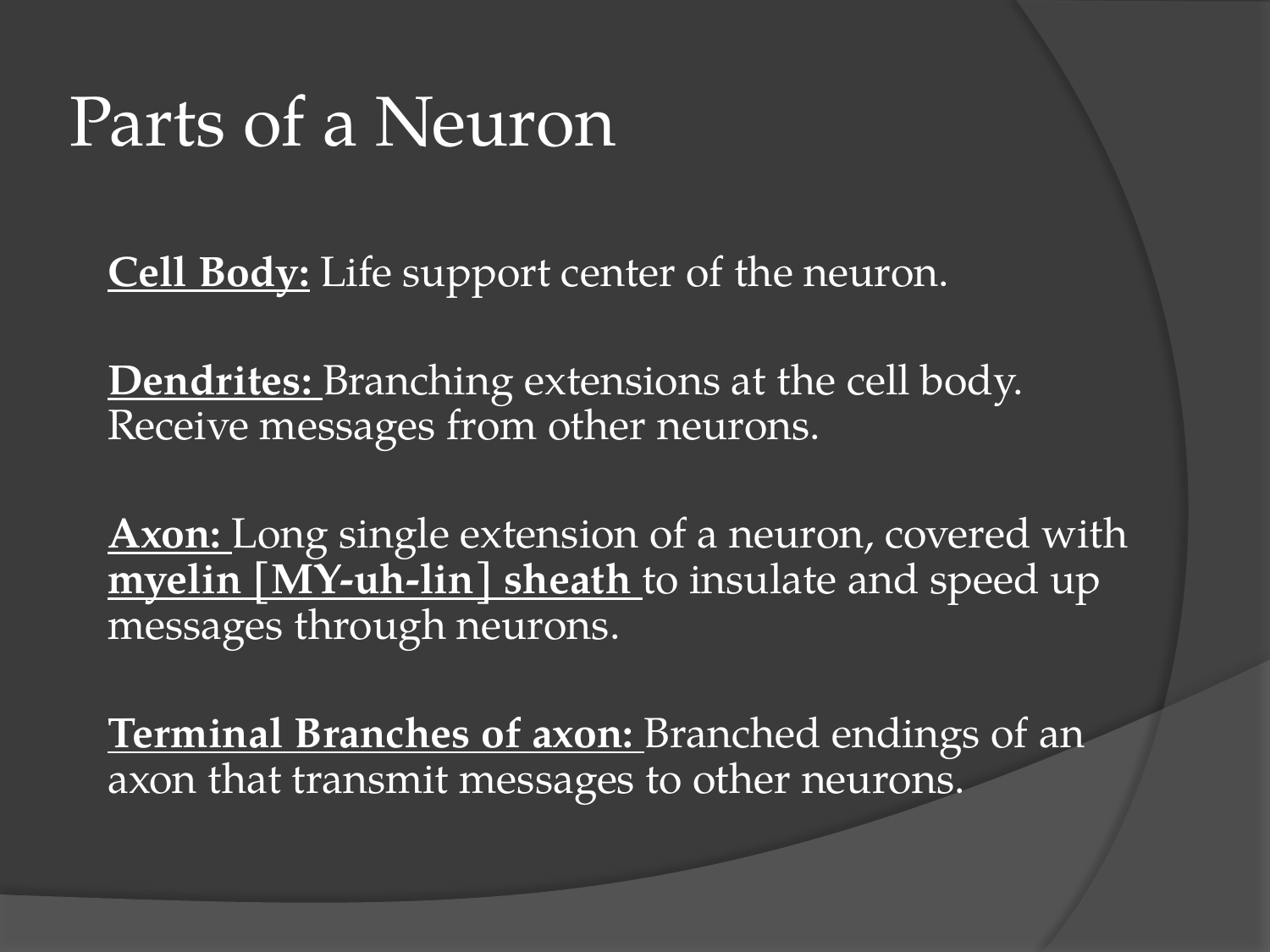

# Parts of a Neuron
Cell Body: Life support center of the neuron.

Dendrites: Branching extensions at the cell body. Receive messages from other neurons.

Axon: Long single extension of a neuron, covered with myelin [MY-uh-lin] sheath to insulate and speed up messages through neurons.

Terminal Branches of axon: Branched endings of an axon that transmit messages to other neurons.